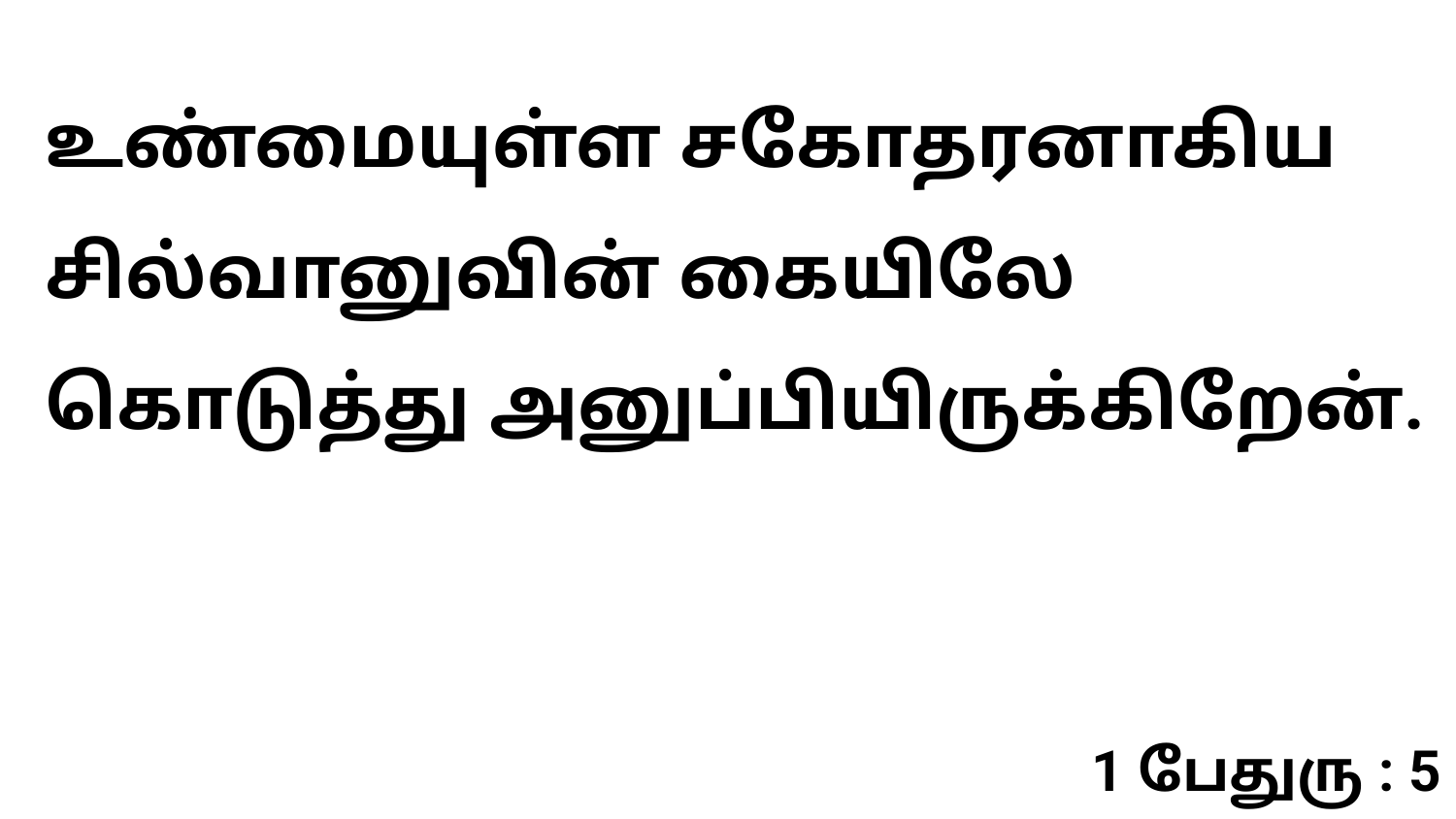

உண்மையுள்ள சகோதரனாகிய சில்வானுவின் கையிலே கொடுத்து அனுப்பியிருக்கிறேன்.
1 பேதுரு : 5